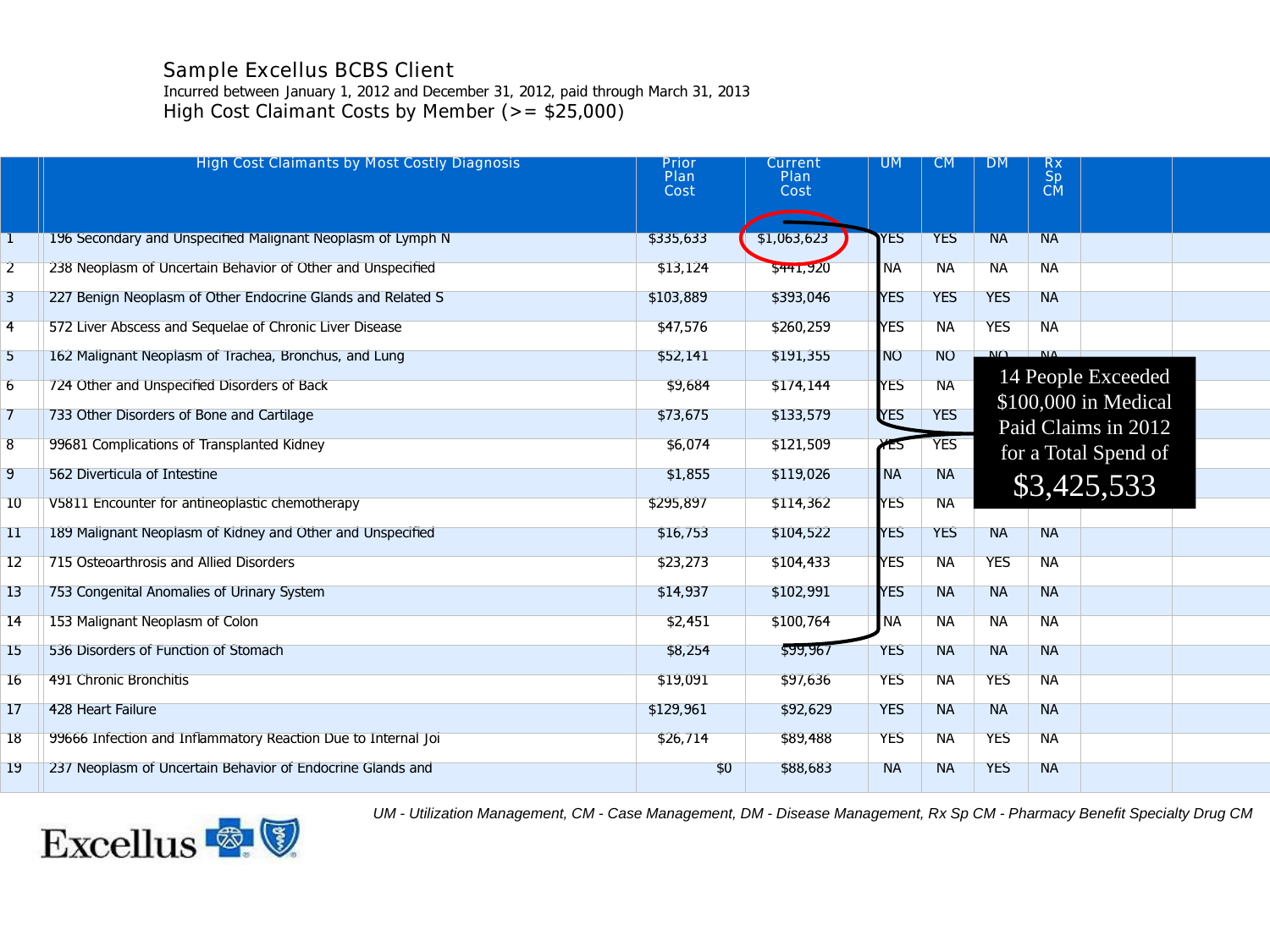

Sample Excellus BCBS Client
Incurred between January 1, 2012 and December 31, 2012, paid through March 31, 2013
High Cost Claimant Costs by Member (>= $25,000)
|  |  |  |  |  |  |  |  |  |  |  |
| --- | --- | --- | --- | --- | --- | --- | --- | --- | --- | --- |
|  |  | High Cost Claimants by Most Costly Diagnosis | Prior Plan Cost | Current Plan Cost | UM | CM | DM | Rx Sp CM |  |  |
| 1 |  | 196 Secondary and Unspecified Malignant Neoplasm of Lymph N | $335,633 | $1,063,623 | YES | YES | NA | NA |  |  |
| 2 |  | 238 Neoplasm of Uncertain Behavior of Other and Unspecified | $13,124 | $441,920 | NA | NA | NA | NA |  |  |
| 3 |  | 227 Benign Neoplasm of Other Endocrine Glands and Related S | $103,889 | $393,046 | YES | YES | YES | NA |  |  |
| 4 |  | 572 Liver Abscess and Sequelae of Chronic Liver Disease | $47,576 | $260,259 | YES | NA | YES | NA |  |  |
| 5 |  | 162 Malignant Neoplasm of Trachea, Bronchus, and Lung | $52,141 | $191,355 | NO | NO | NO | NA |  |  |
| 6 |  | 724 Other and Unspecified Disorders of Back | $9,684 | $174,144 | YES | NA | YES | NA |  |  |
| 7 |  | 733 Other Disorders of Bone and Cartilage | $73,675 | $133,579 | YES | YES | NA | NA |  |  |
| 8 |  | 99681 Complications of Transplanted Kidney | $6,074 | $121,509 | YES | YES | YES | NA |  |  |
| 9 |  | 562 Diverticula of Intestine | $1,855 | $119,026 | NA | NA | NA | NA |  |  |
| 10 |  | V5811 Encounter for antineoplastic chemotherapy | $295,897 | $114,362 | YES | NA | NA | NA |  |  |
| 11 |  | 189 Malignant Neoplasm of Kidney and Other and Unspecified | $16,753 | $104,522 | YES | YES | NA | NA |  |  |
| 12 |  | 715 Osteoarthrosis and Allied Disorders | $23,273 | $104,433 | YES | NA | YES | NA |  |  |
| 13 |  | 753 Congenital Anomalies of Urinary System | $14,937 | $102,991 | YES | NA | NA | NA |  |  |
| 14 |  | 153 Malignant Neoplasm of Colon | $2,451 | $100,764 | NA | NA | NA | NA |  |  |
| 15 |  | 536 Disorders of Function of Stomach | $8,254 | $99,967 | YES | NA | NA | NA |  |  |
| 16 |  | 491 Chronic Bronchitis | $19,091 | $97,636 | YES | NA | YES | NA |  |  |
| 17 |  | 428 Heart Failure | $129,961 | $92,629 | YES | NA | NA | NA |  |  |
| 18 |  | 99666 Infection and Inflammatory Reaction Due to Internal Joi | $26,714 | $89,488 | YES | NA | YES | NA |  |  |
| 19 |  | 237 Neoplasm of Uncertain Behavior of Endocrine Glands and | $0 | $88,683 | NA | NA | YES | NA |  |  |

14 People Exceeded $100,000 in Medical Paid Claims in 2012 for a Total Spend of $3,425,533
UM - Utilization Management, CM - Case Management, DM - Disease Management, Rx Sp CM - Pharmacy Benefit Specialty Drug CM

8